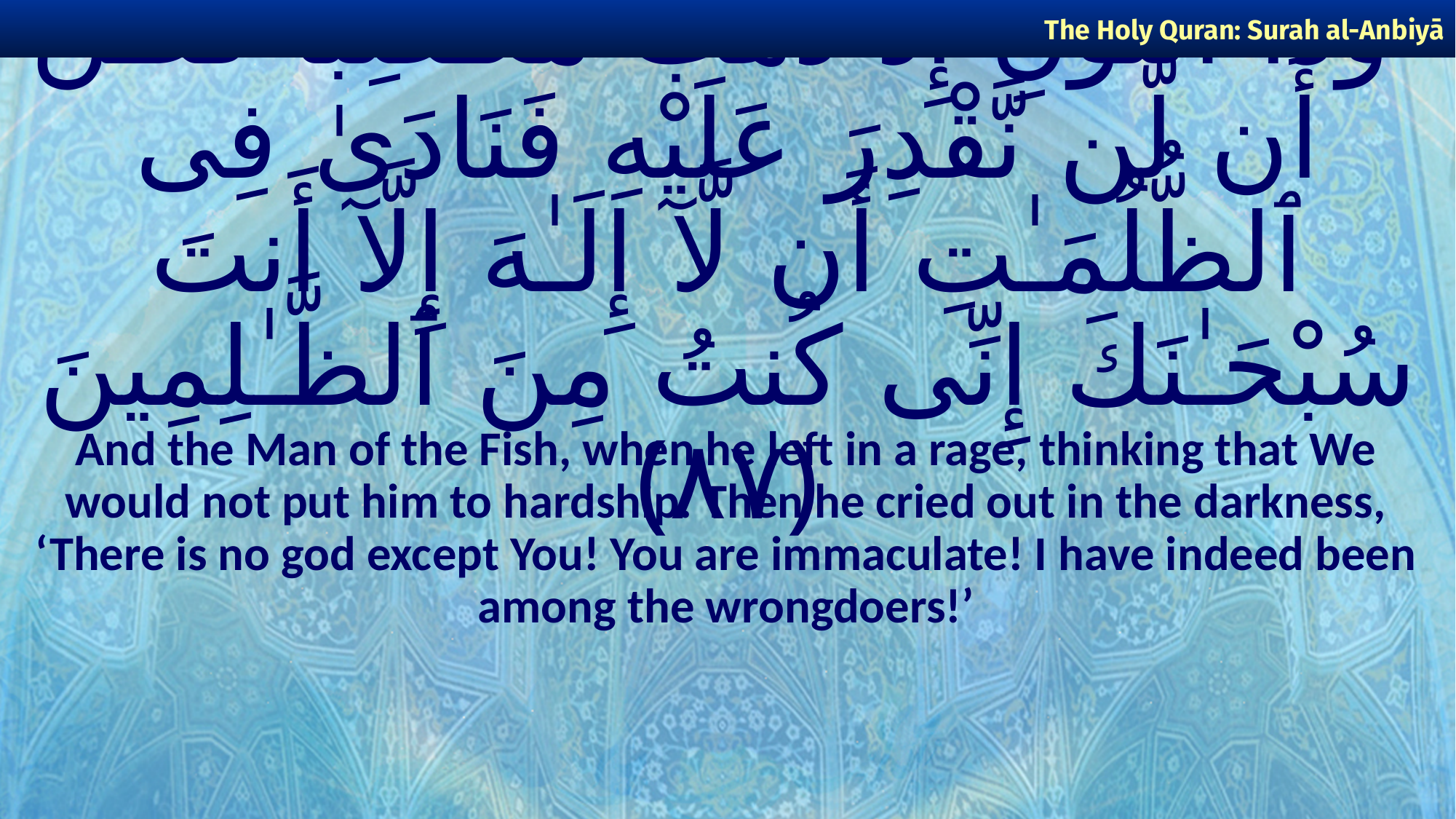

The Holy Quran: Surah al-Anbiyā
# وَذَا ٱلنُّونِ إِذ ذَّهَبَ مُغَـٰضِبًا فَظَنَّ أَن لَّن نَّقْدِرَ عَلَيْهِ فَنَادَىٰ فِى ٱلظُّلُمَـٰتِ أَن لَّآ إِلَـٰهَ إِلَّآ أَنتَ سُبْحَـٰنَكَ إِنِّى كُنتُ مِنَ ٱلظَّـٰلِمِينَ ﴿٨٧﴾
And the Man of the Fish, when he left in a rage, thinking that We would not put him to hardship. Then he cried out in the darkness, ‘There is no god except You! You are immaculate! I have indeed been among the wrongdoers!’